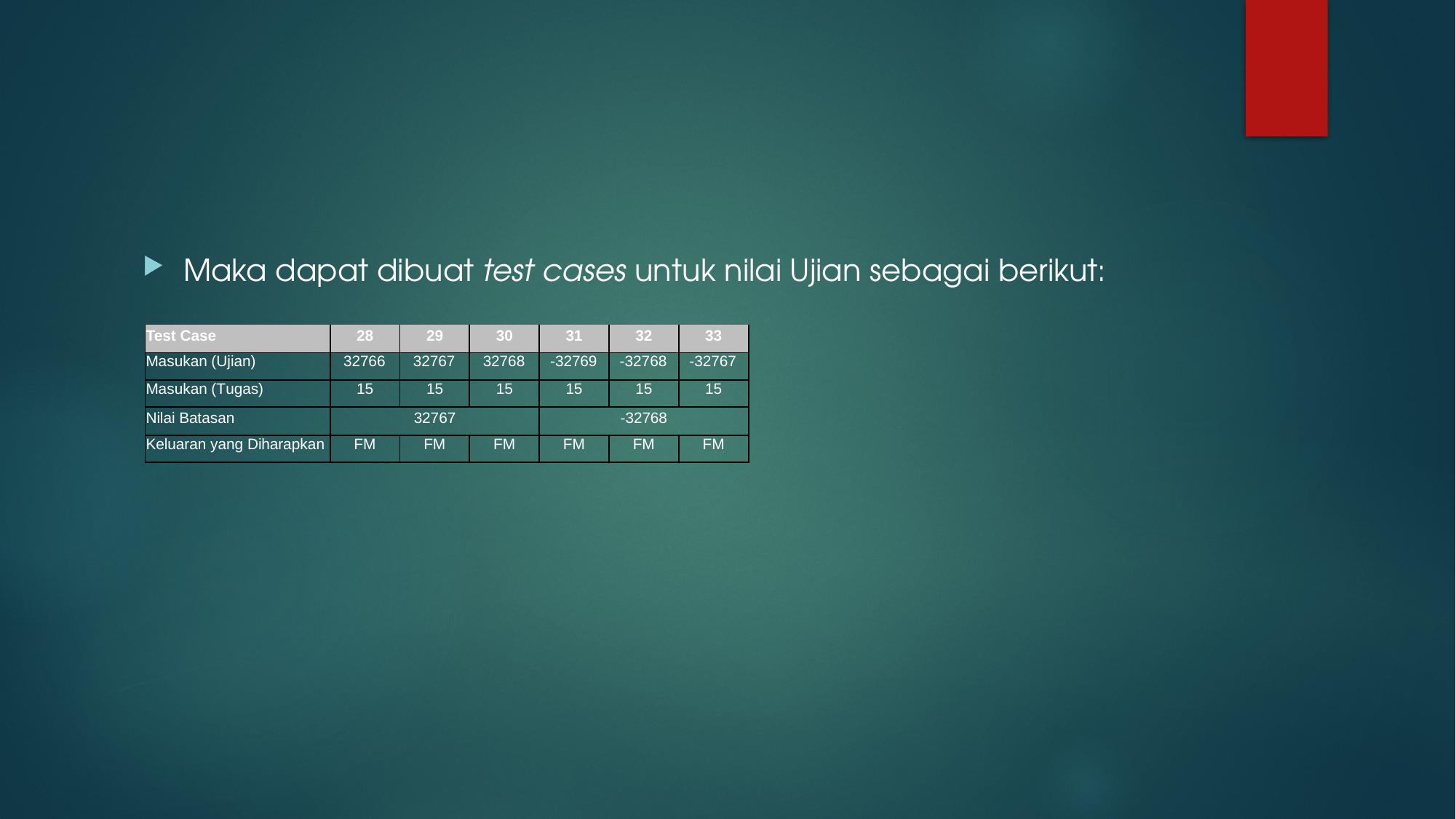

#
Maka dapat dibuat test cases untuk nilai Ujian sebagai berikut:

| Test Case | 28 | 29 | 30 | 31 | 32 | 33 |
| --- | --- | --- | --- | --- | --- | --- |
| Masukan (Ujian) | 32766 | 32767 | 32768 | -32769 | -32768 | -32767 |
| Masukan (Tugas) | 15 | 15 | 15 | 15 | 15 | 15 |
| Nilai Batasan | 32767 |  |  | -32768 |  |  |
| Keluaran yang Diharapkan | FM | FM | FM | FM | FM | FM |